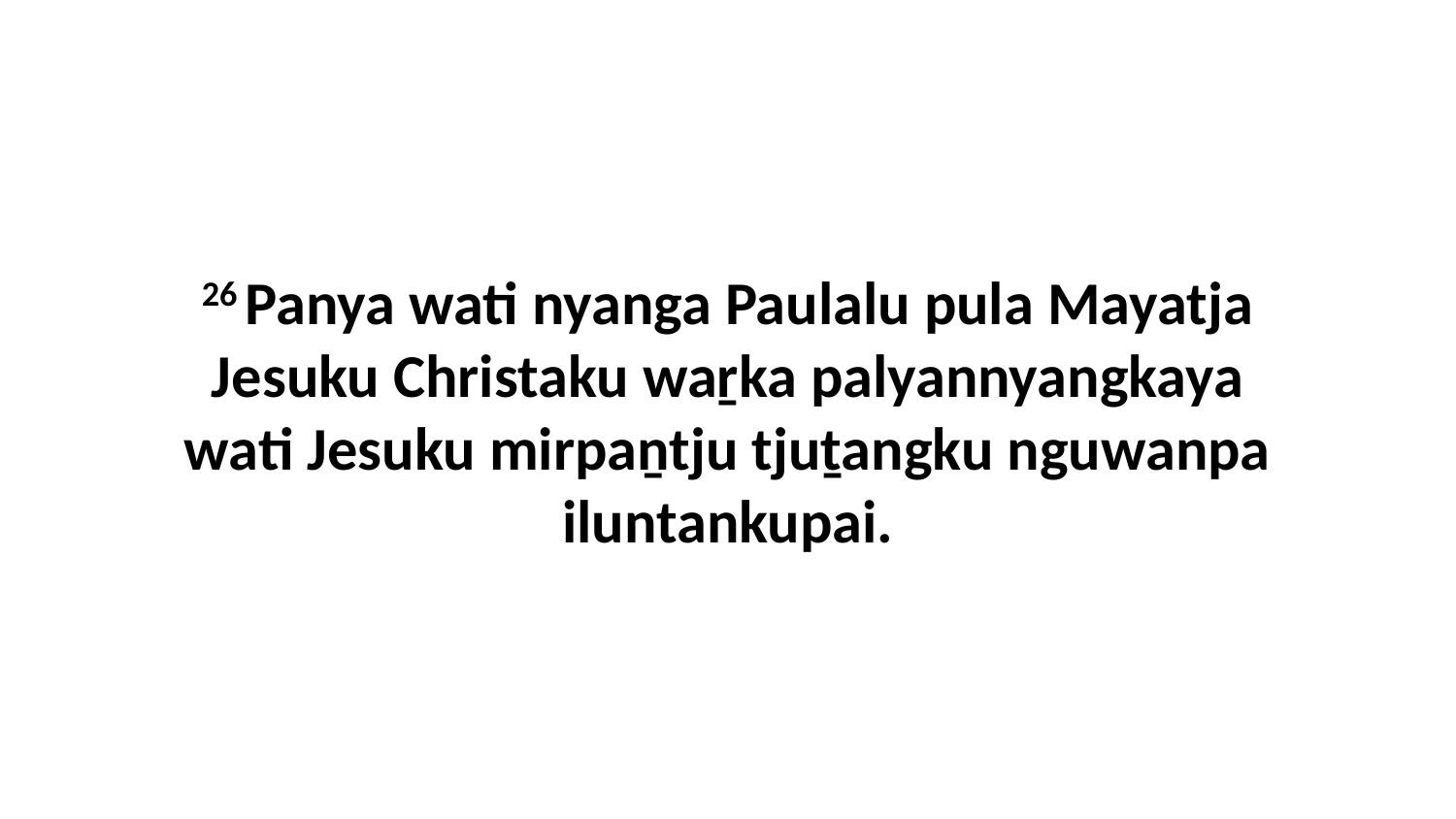

26 Panya wati nyanga Paulalu pula Mayatja Jesuku Christaku waṟka palyannyangkaya wati Jesuku mirpaṉtju tjuṯangku nguwanpa iluntankupai.